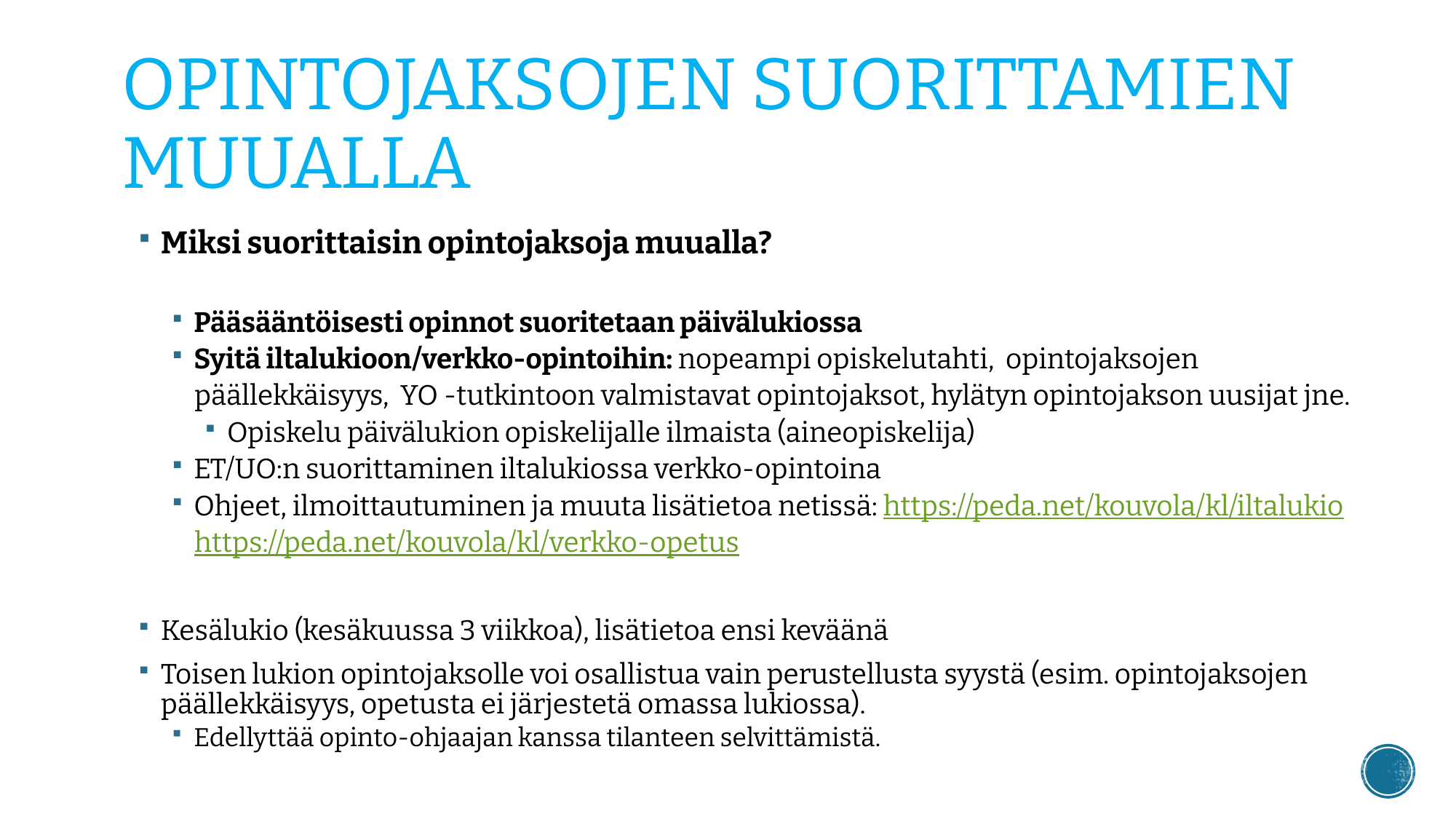

# OPINTOJAKSOJEN suorittamien muualla
Miksi suorittaisin opintojaksoja muualla?

Pääsääntöisesti opinnot suoritetaan päivälukiossa
Syitä iltalukioon/verkko-opintoihin: nopeampi opiskelutahti,  opintojaksojen
    päällekkäisyys,  YO -tutkintoon valmistavat opintojaksot, hylätyn opintojakson uusijat jne.
Opiskelu päivälukion opiskelijalle ilmaista (aineopiskelija)
ET/UO:n suorittaminen iltalukiossa verkko-opintoina
Ohjeet, ilmoittautuminen ja muuta lisätietoa netissä: https://peda.net/kouvola/kl/iltalukio
    https://peda.net/kouvola/kl/verkko-opetus

Kesälukio (kesäkuussa 3 viikkoa), lisätietoa ensi keväänä
Toisen lukion opintojaksolle voi osallistua vain perustellusta syystä (esim. opintojaksojen päällekkäisyys, opetusta ei järjestetä omassa lukiossa).
Edellyttää opinto-ohjaajan kanssa tilanteen selvittämistä.